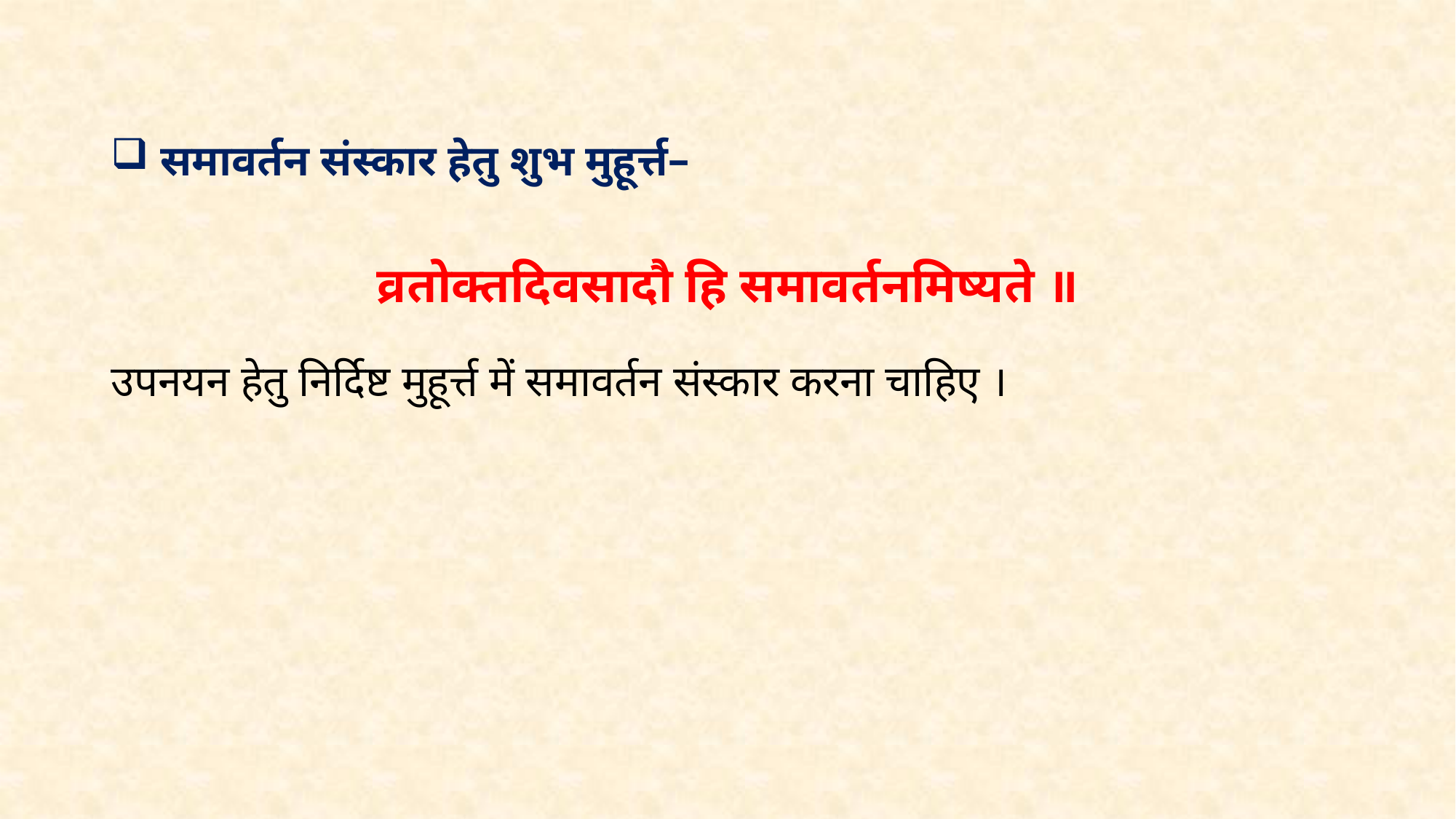

समावर्तन संस्कार हेतु शुभ मुहूर्त्त–

व्रतोक्तदिवसादौ हि समावर्तनमिष्यते ॥

उपनयन हेतु निर्दिष्ट मुहूर्त्त में समावर्तन संस्कार करना चाहिए ।